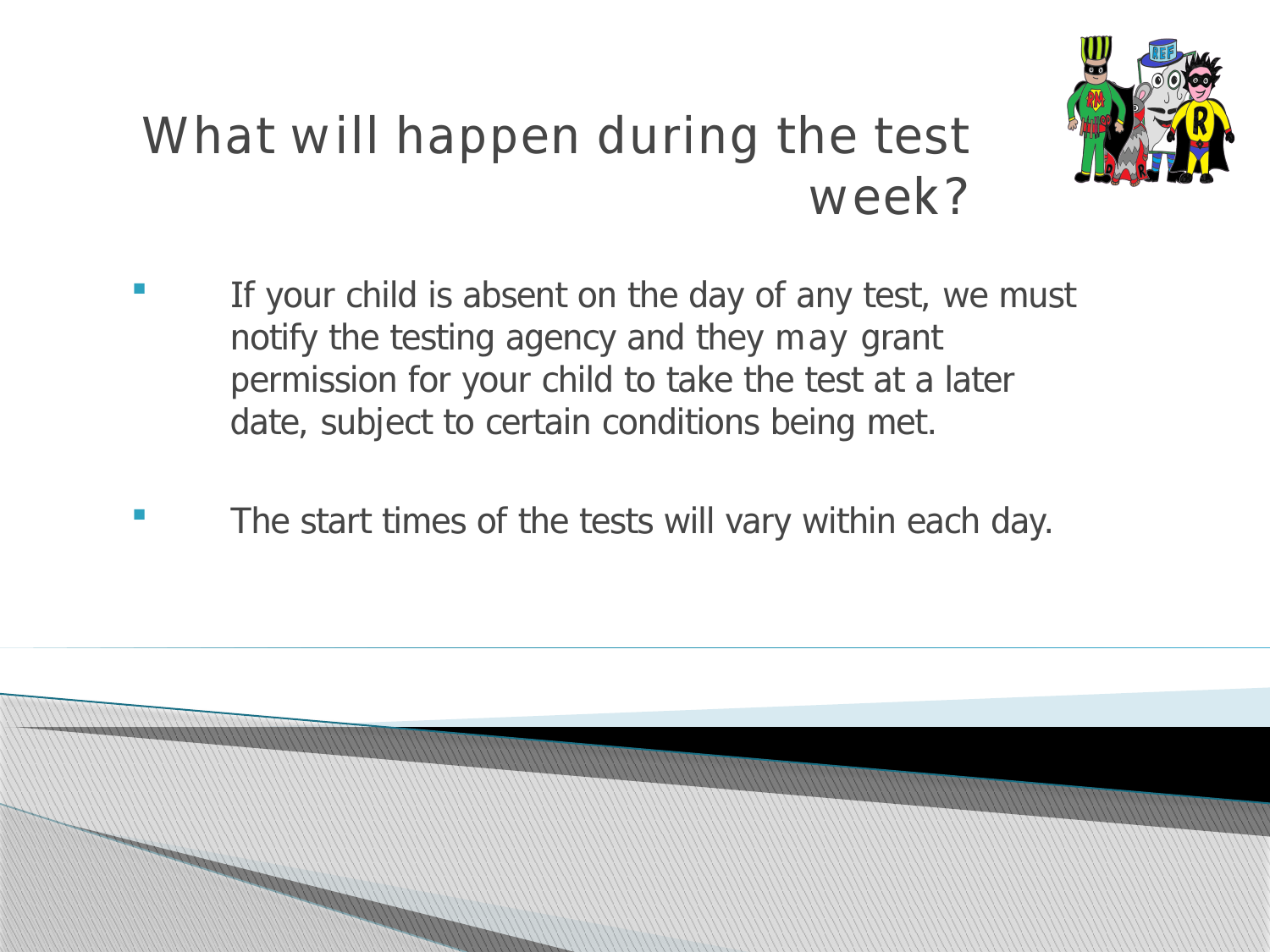

# What will happen during the test week?
If your child is absent on the day of any test, we must notify the testing agency and they may grant permission for your child to take the test at a later date, subject to certain conditions being met.

The start times of the tests will vary within each day.